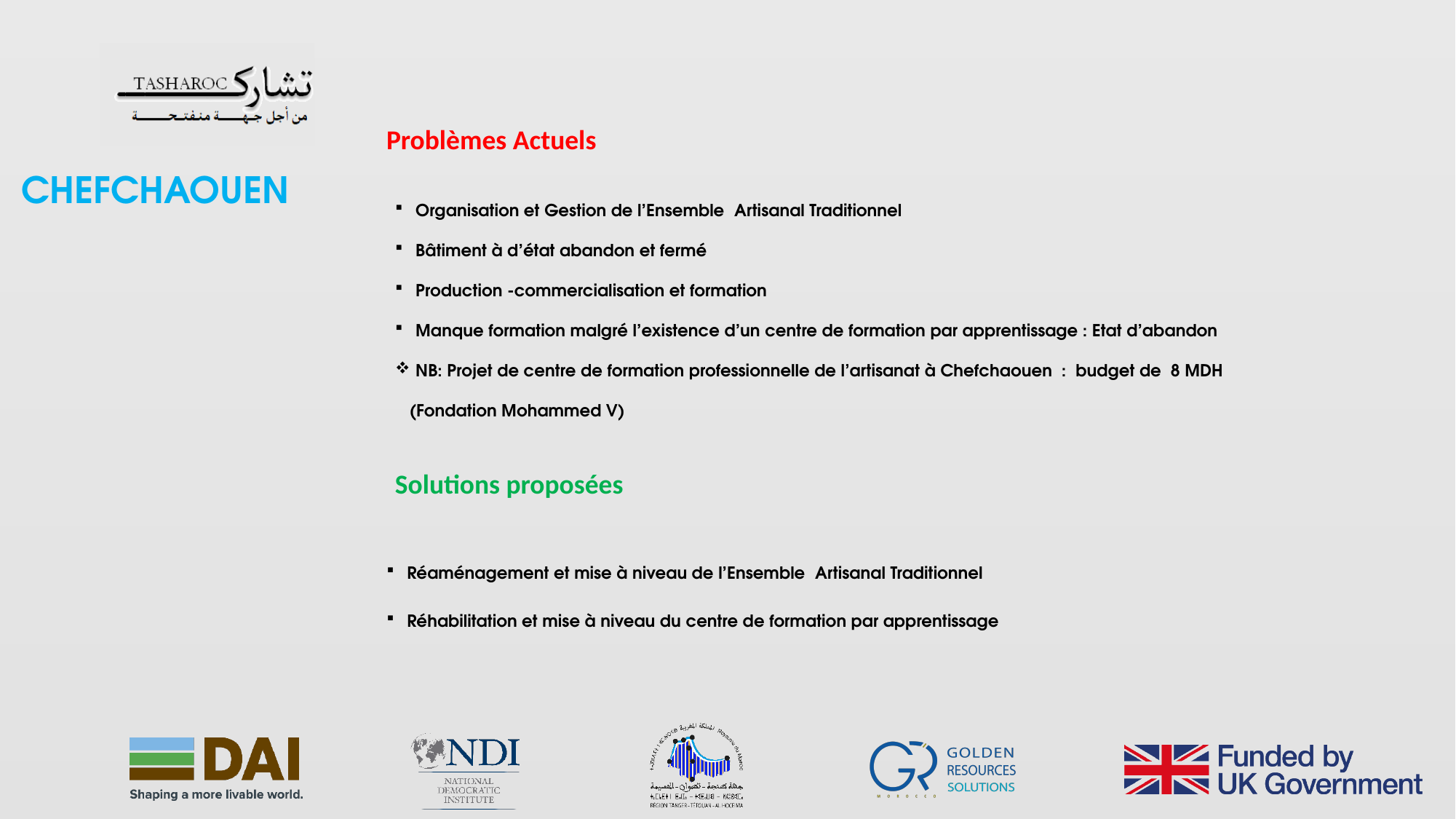

Problèmes Actuels
CHEFCHAOUEN
Organisation et Gestion de l’Ensemble  Artisanal Traditionnel
Bâtiment à d’état abandon et fermé
Production -commercialisation et formation
Manque formation malgré l’existence d’un centre de formation par apprentissage : Etat d’abandon
NB: Projet de centre de formation professionnelle de l’artisanat à Chefchaouen  :  budget de  8 MDH
   (Fondation Mohammed V)
Solutions proposées
Réaménagement et mise à niveau de l’Ensemble  Artisanal Traditionnel

Réhabilitation et mise à niveau du centre de formation par apprentissage